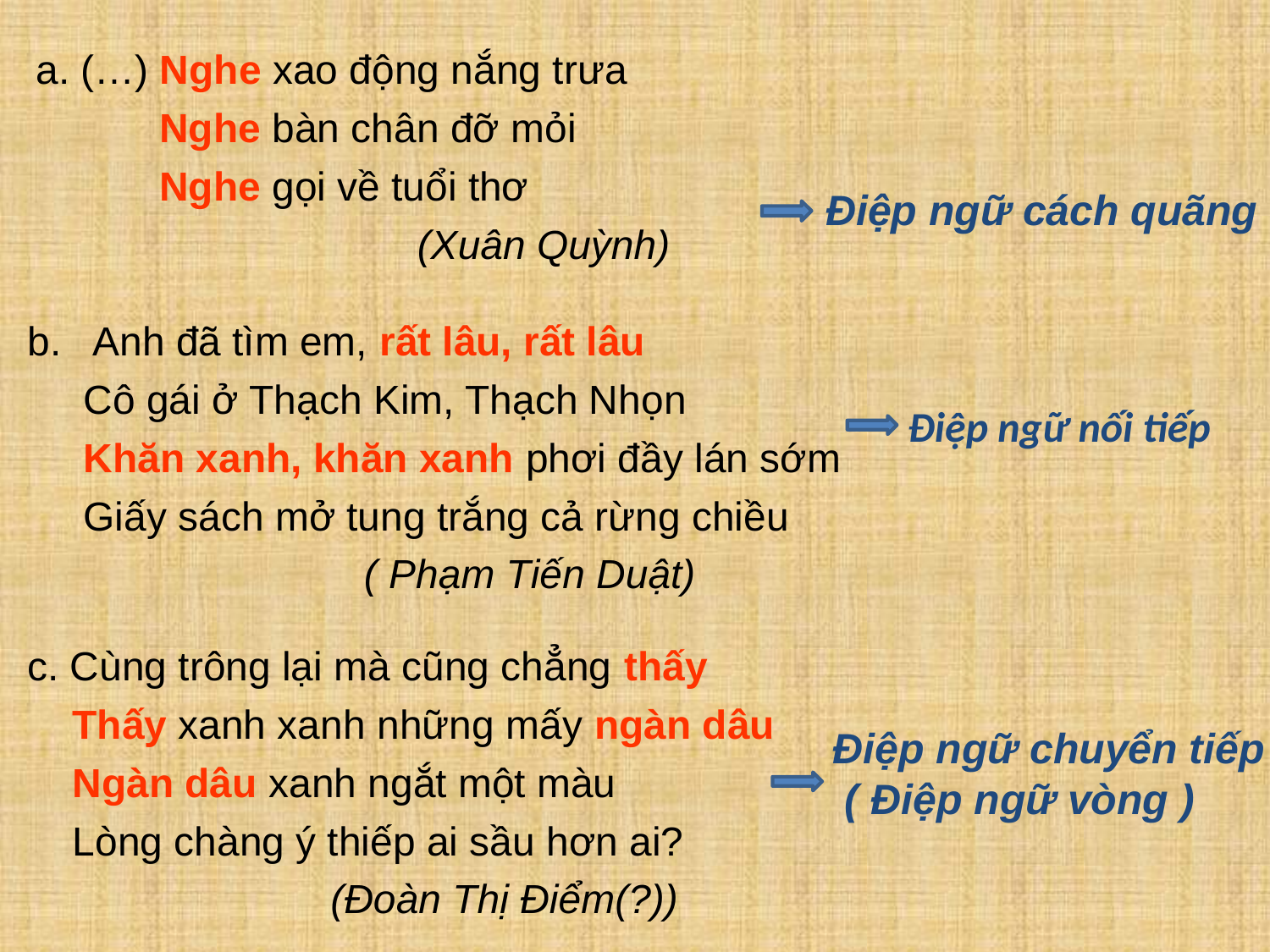

a. (…) Nghe xao động nắng trưa
           Nghe bàn chân đỡ mỏi
           Nghe gọi về tuổi thơ
                                  (Xuân Quỳnh)
Điệp ngữ cách quãng

b.   Anh đã tìm em, rất lâu, rất lâu
     Cô gái ở Thạch Kim, Thạch Nhọn
     Khăn xanh, khăn xanh phơi đầy lán sớm
     Giấy sách mở tung trắng cả rừng chiều
                              ( Phạm Tiến Duật)
Điệp ngữ nối tiếp

c. Cùng trông lại mà cũng chẳng thấy
    Thấy xanh xanh những mấy ngàn dâu
    Ngàn dâu xanh ngắt một màu
    Lòng chàng ý thiếp ai sầu hơn ai?
                           (Đoàn Thị Điểm(?))
Điệp ngữ chuyển tiếp
 ( Điệp ngữ vòng )